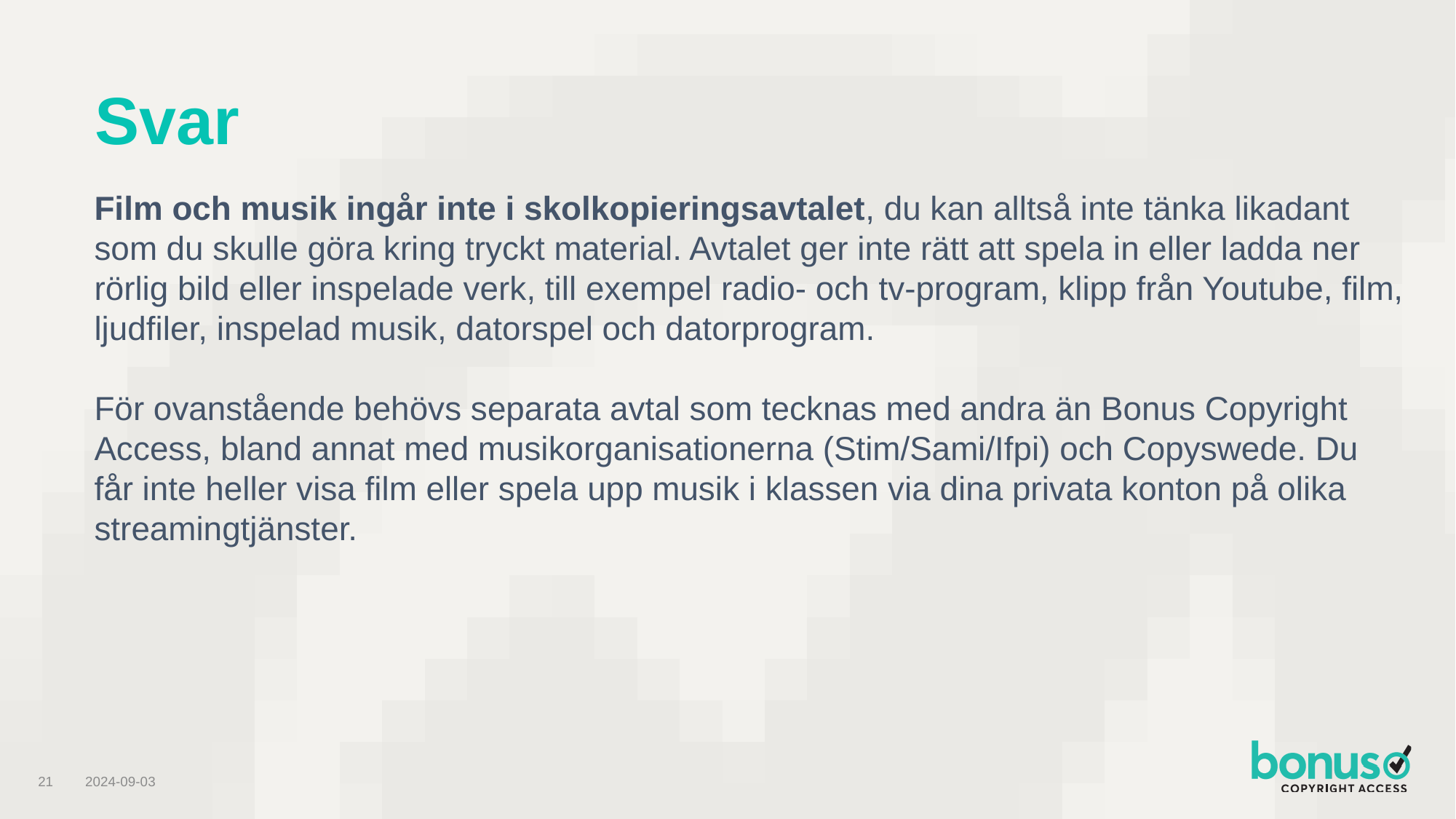

# Svar
Film och musik ingår inte i skolkopieringsavtalet, du kan alltså inte tänka likadant som du skulle göra kring tryckt material. Avtalet ger inte rätt att spela in eller ladda ner rörlig bild eller inspelade verk, till exempel radio- och tv-program, klipp från Youtube, film, ljudfiler, inspelad musik, datorspel och datorprogram.

För ovanstående behövs separata avtal som tecknas med andra än Bonus Copyright Access, bland annat med musikorganisationerna (Stim/Sami/Ifpi) och Copyswede. Du får inte heller visa film eller spela upp musik i klassen via dina privata konton på olika streamingtjänster.

2024-09-03
21